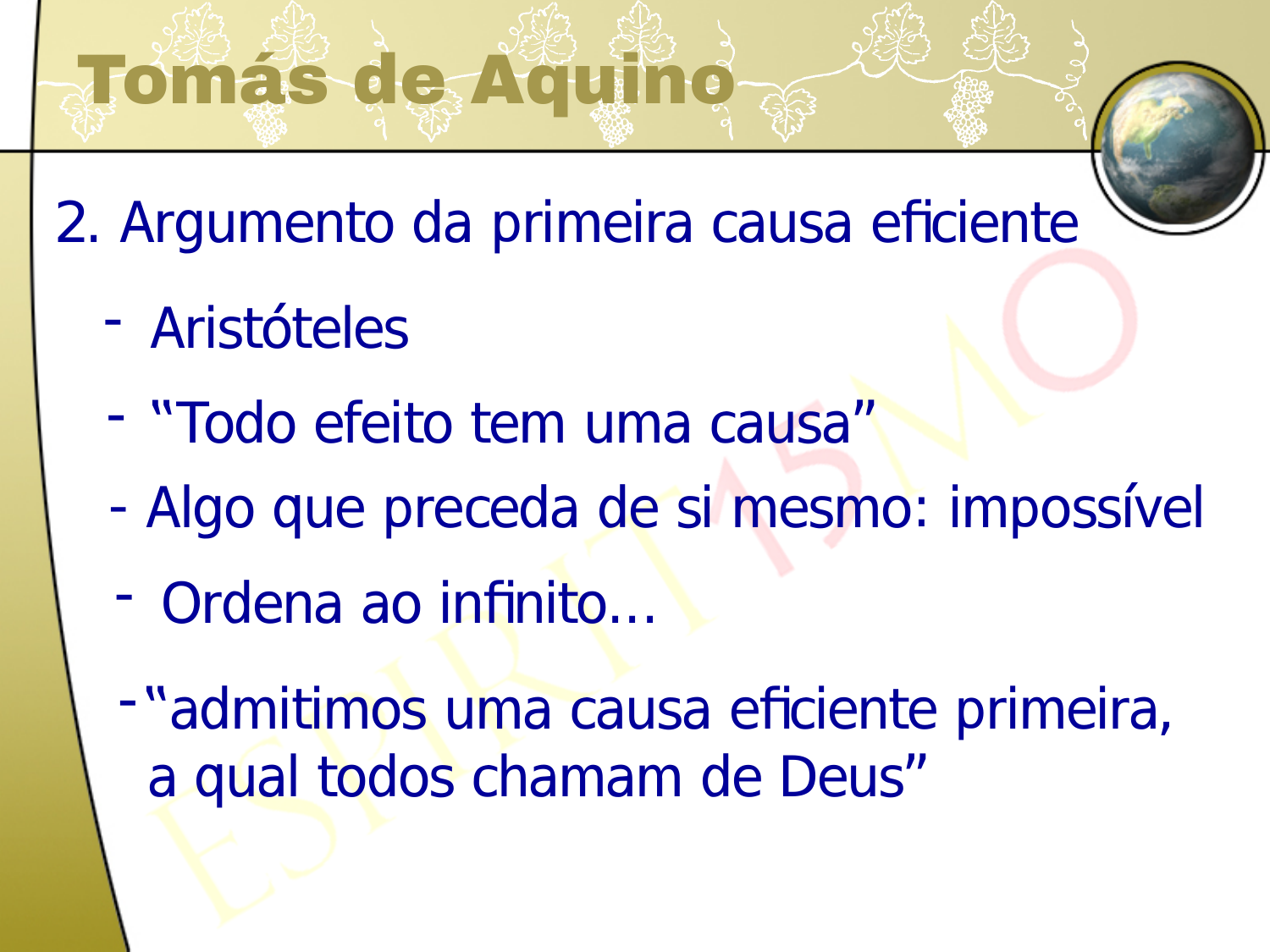

# Tomás de Aquino
2. Argumento da primeira causa eficiente
 Aristóteles
 “Todo efeito tem uma causa”
- Algo que preceda de si mesmo: impossível
 Ordena ao infinito...

“admitimos uma causa eficiente primeira, a qual todos chamam de Deus”